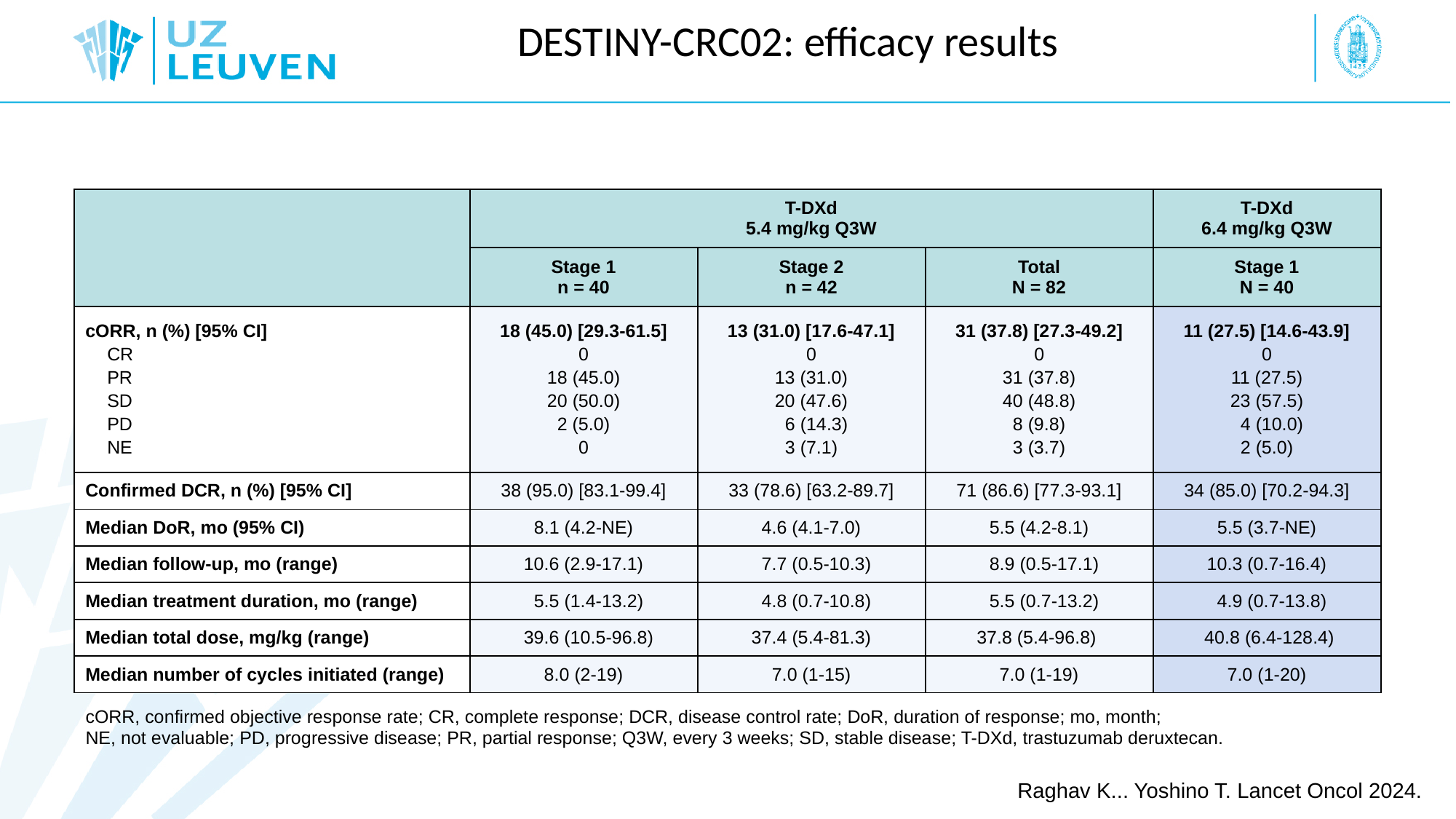

DESTINY-CRC02: efficacy results
|  | T-DXd 5.4 mg/kg Q3W |  |  | T-DXd 6.4 mg/kg Q3W |
| --- | --- | --- | --- | --- |
|  | Stage 1 n = 40 | Stage 2 n = 42 | Total N = 82 | Stage 1 N = 40 |
| cORR, n (%) [95% CI] CR PR SD PD NE | 18 (45.0) [29.3-61.5] 0 18 (45.0) 20 (50.0) 2 (5.0) 0 | 13 (31.0) [17.6-47.1] 0 13 (31.0) 20 (47.6) 6 (14.3) 3 (7.1) | 31 (37.8) [27.3-49.2] 0 31 (37.8) 40 (48.8) 8 (9.8) 3 (3.7) | 11 (27.5) [14.6-43.9] 0 11 (27.5) 23 (57.5) 4 (10.0) 2 (5.0) |
| Confirmed DCR, n (%) [95% CI] | 38 (95.0) [83.1-99.4] | 33 (78.6) [63.2-89.7] | 71 (86.6) [77.3-93.1] | 34 (85.0) [70.2-94.3] |
| Median DoR, mo (95% CI) | 8.1 (4.2-NE) | 4.6 (4.1-7.0) | 5.5 (4.2-8.1) | 5.5 (3.7-NE) |
| Median follow-up, mo (range) | 10.6 (2.9-17.1) | 7.7 (0.5-10.3) | 8.9 (0.5-17.1) | 10.3 (0.7-16.4) |
| Median treatment duration, mo (range) | 5.5 (1.4-13.2) | 4.8 (0.7-10.8) | 5.5 (0.7-13.2) | 4.9 (0.7-13.8) |
| Median total dose, mg/kg (range) | 39.6 (10.5-96.8) | 37.4 (5.4-81.3) | 37.8 (5.4-96.8) | 40.8 (6.4-128.4) |
| Median number of cycles initiated (range) | 8.0 (2-19) | 7.0 (1-15) | 7.0 (1-19) | 7.0 (1-20) |
cORR, confirmed objective response rate; CR, complete response; DCR, disease control rate; DoR, duration of response; mo, month;
NE, not evaluable; PD, progressive disease; PR, partial response; Q3W, every 3 weeks; SD, stable disease; T-DXd, trastuzumab deruxtecan.
Raghav K... Yoshino T. Lancet Oncol 2024.